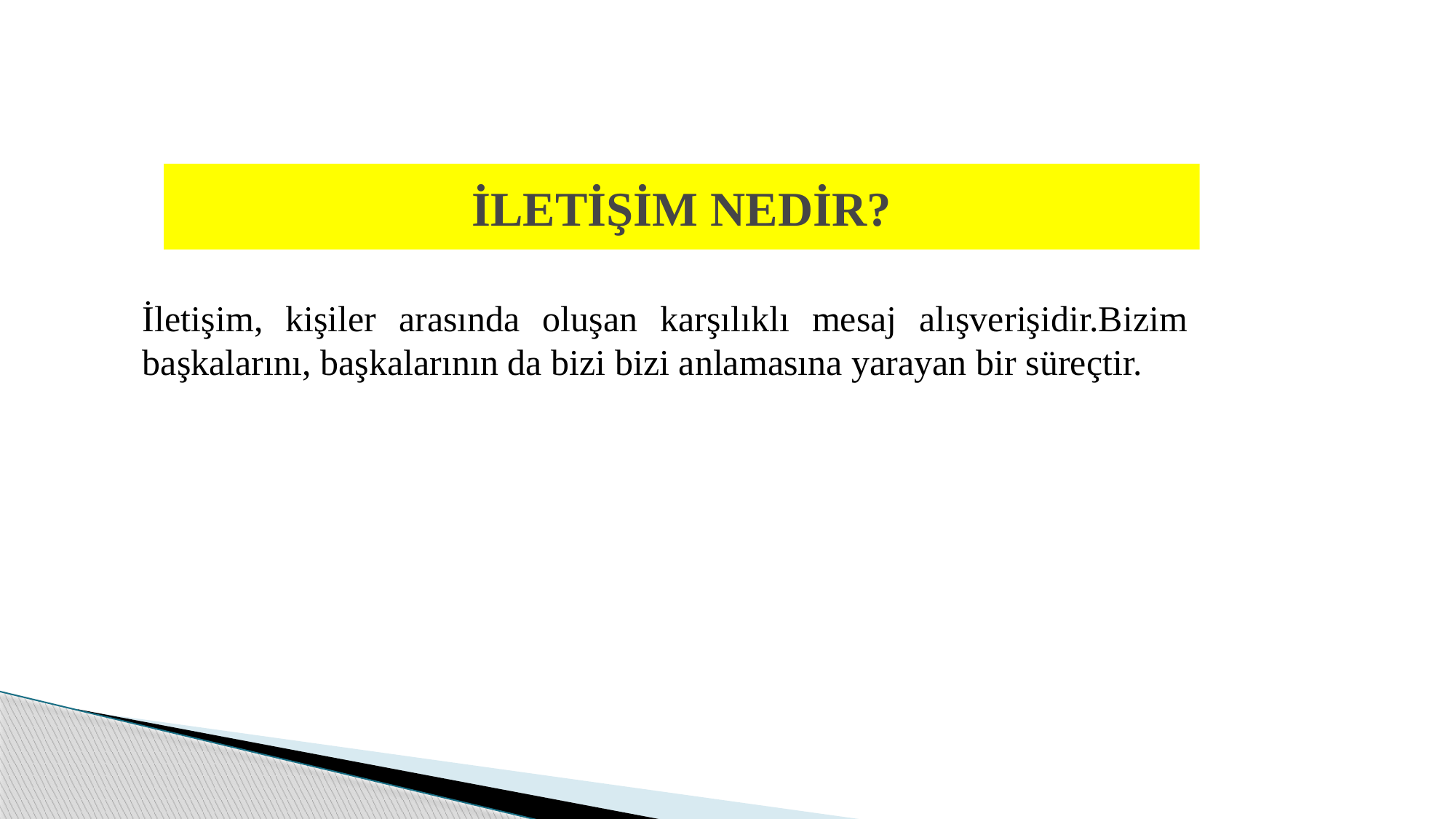

# İLETİŞİM NEDİR?
İletişim, kişiler arasında oluşan karşılıklı mesaj alışverişidir.Bizim başkalarını, başkalarının da bizi bizi anlamasına yarayan bir süreçtir.